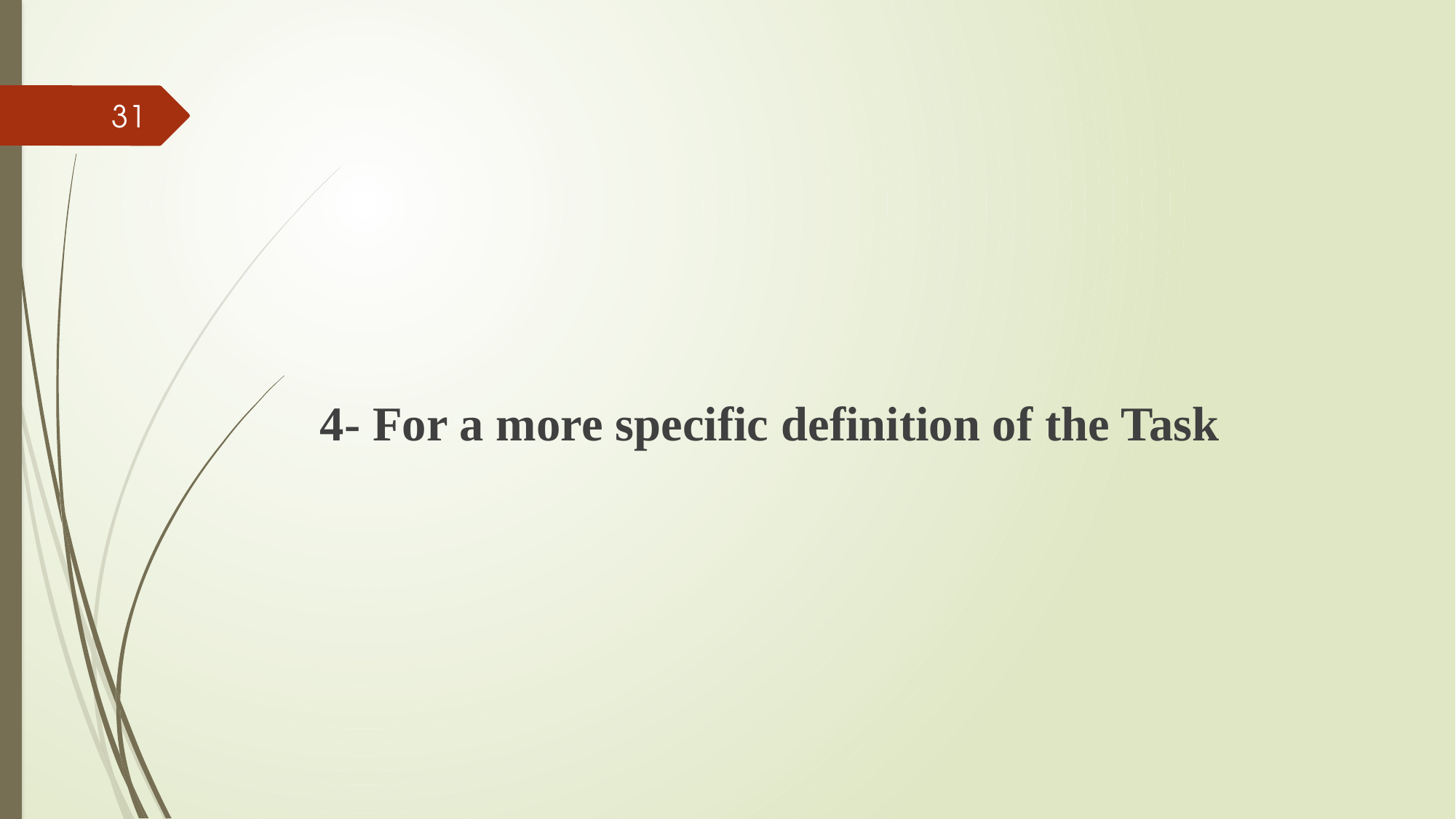

#
31

4- For a more specific definition of the Task